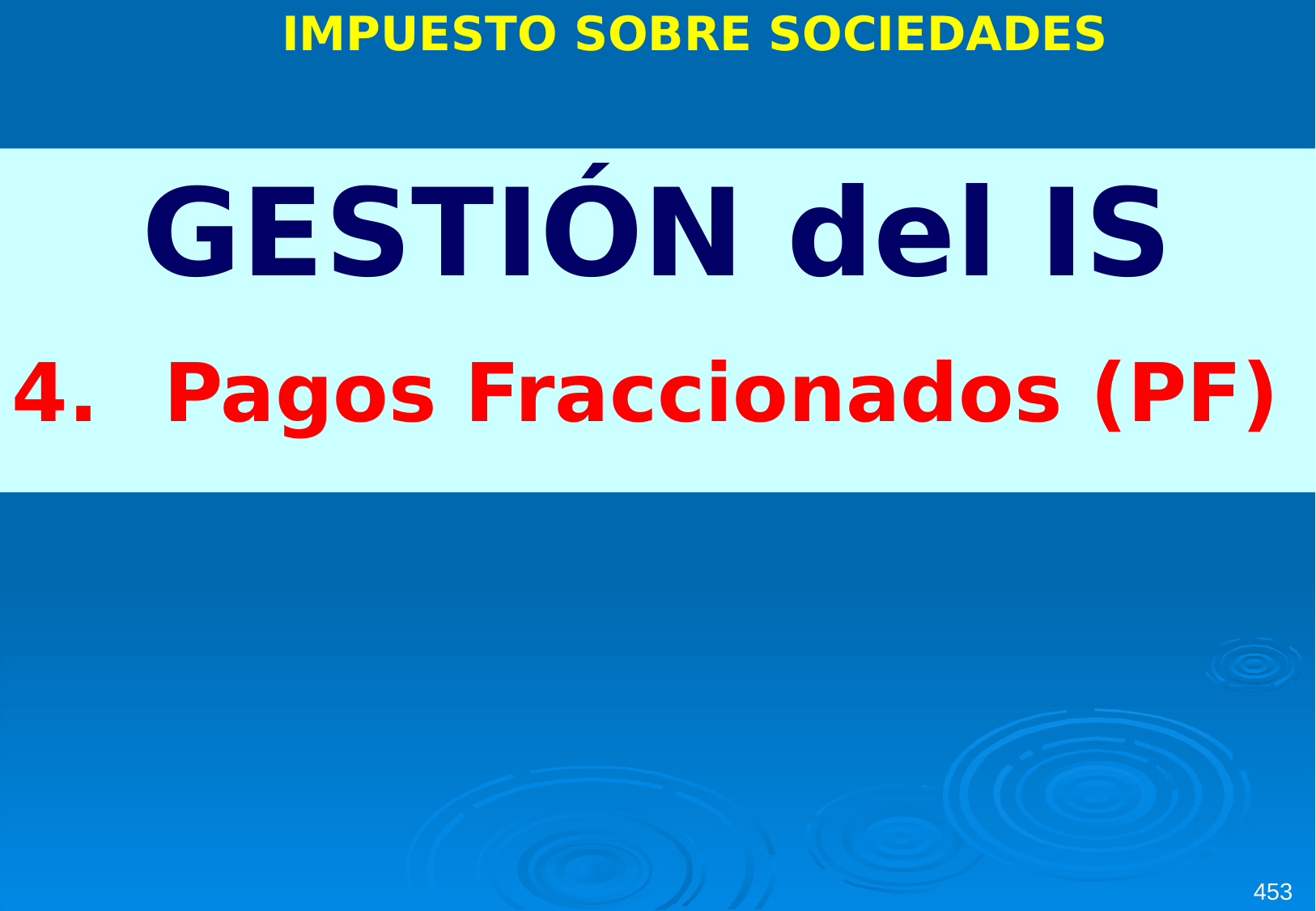

IMPUESTO SOBRE SOCIEDADES
GESTIÓN del IS

Pagos Fraccionados (PF)

453